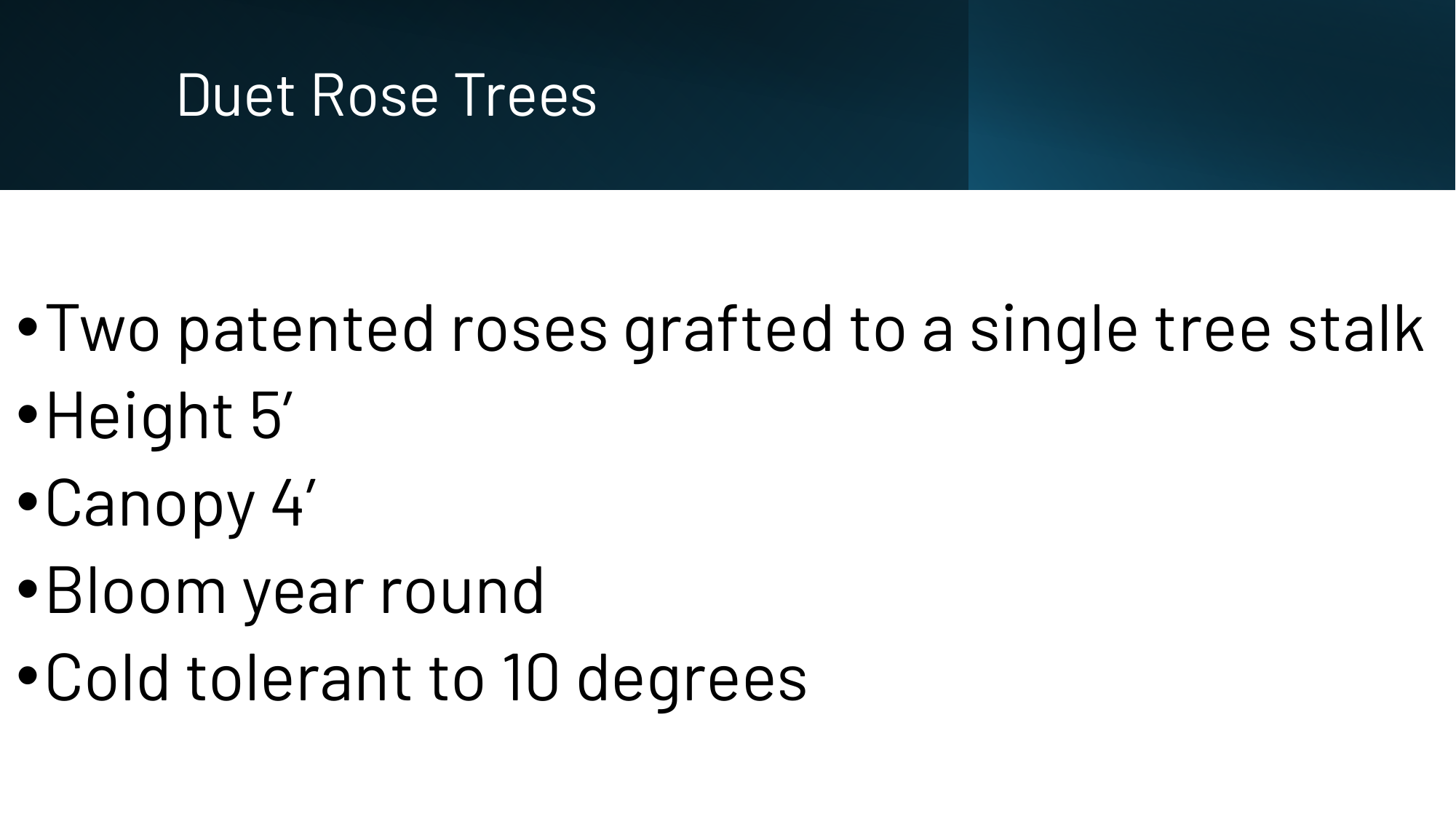

# Duet Rose Trees
Two patented roses grafted to a single tree stalk
Height 5’
Canopy 4’
Bloom year round
Cold tolerant to 10 degrees